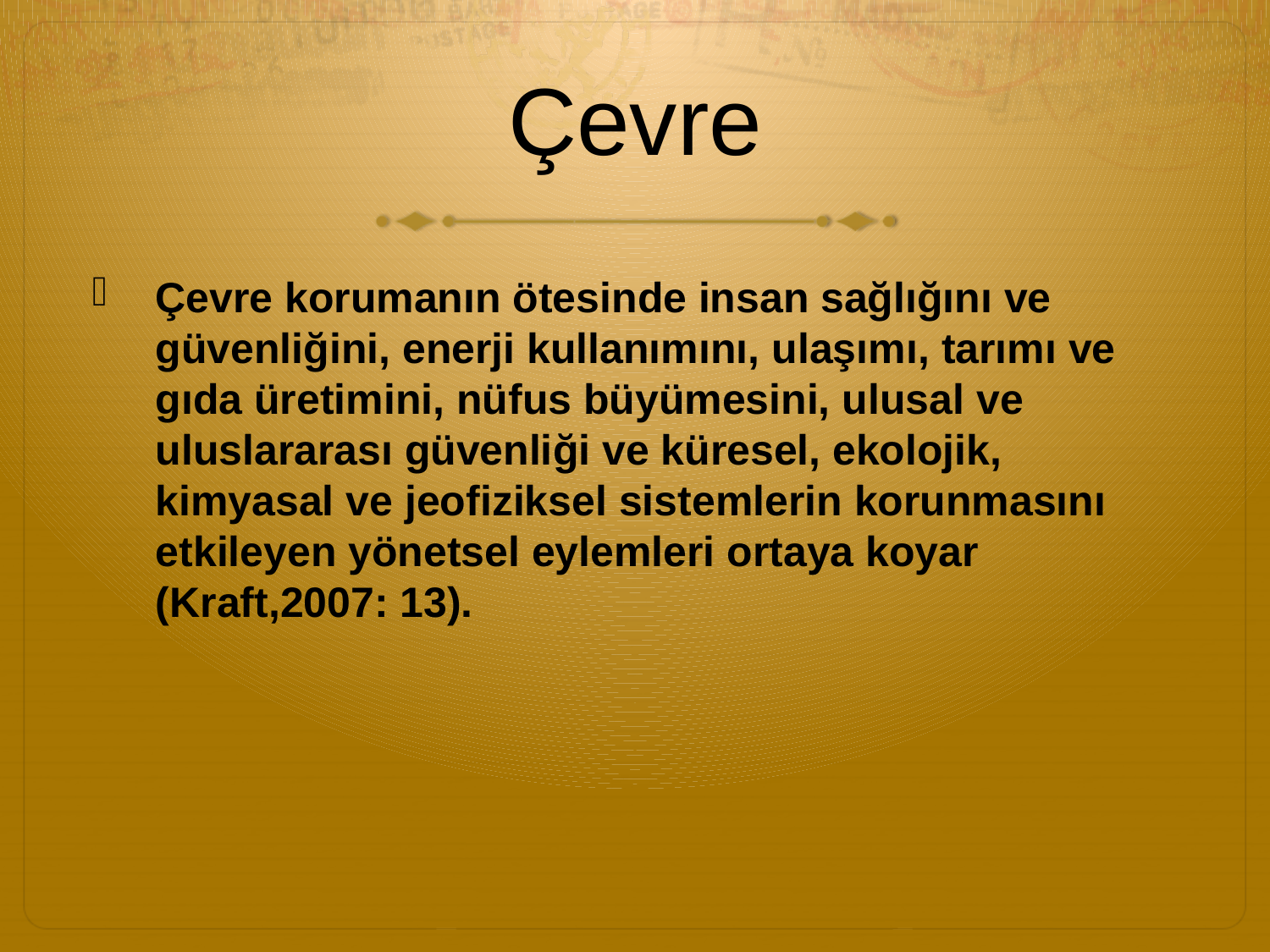

# Çevre
Çevre korumanın ötesinde insan sağlığını ve güvenliğini, enerji kullanımını, ulaşımı, tarımı ve gıda üretimini, nüfus büyümesini, ulusal ve uluslararası güvenliği ve küresel, ekolojik, kimyasal ve jeofiziksel sistemlerin korunmasını etkileyen yönetsel eylemleri ortaya koyar (Kraft,2007: 13).